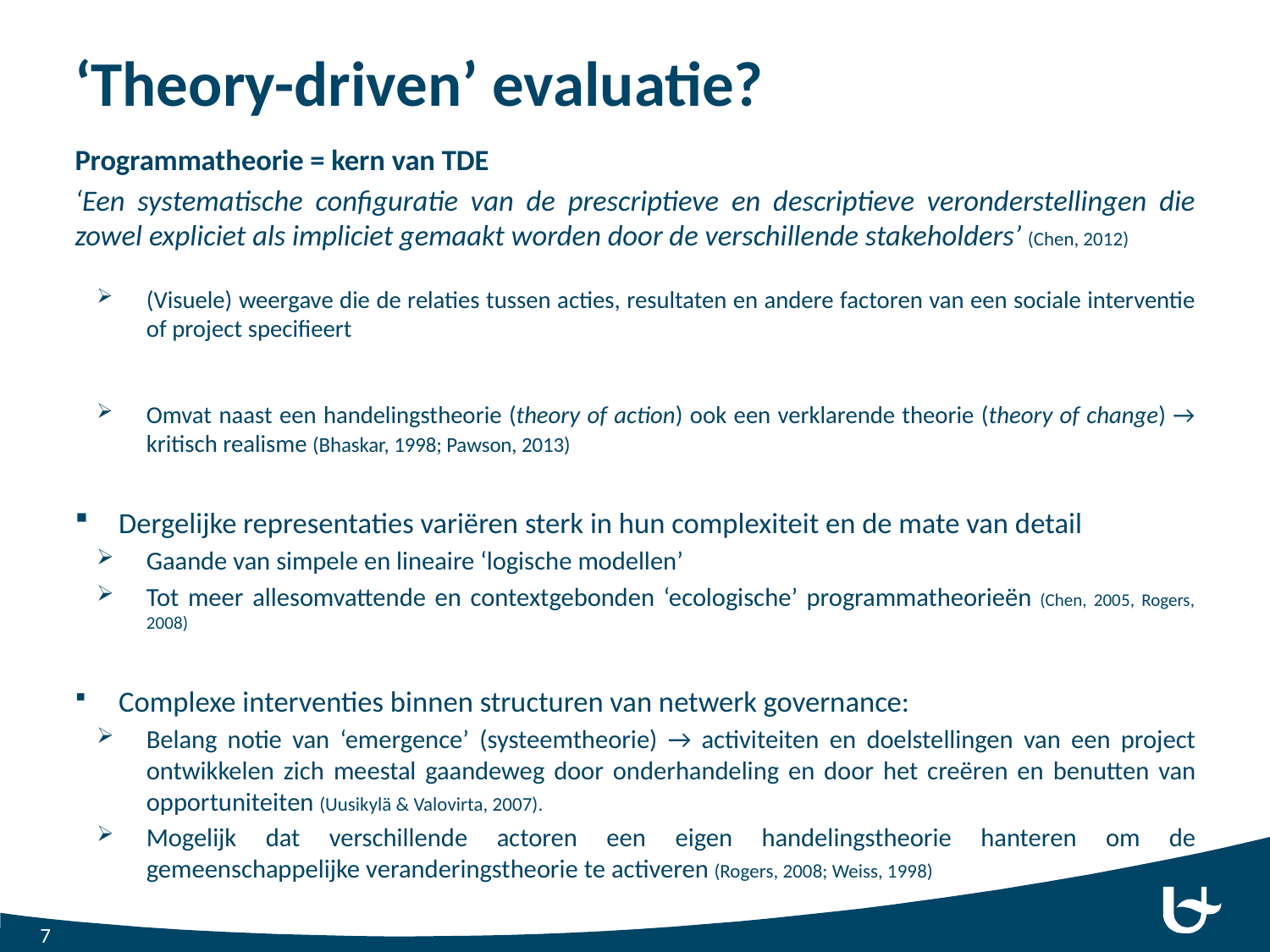

# ‘Theory-driven’ evaluatie?
Programmatheorie = kern van TDE
‘Een systematische configuratie van de prescriptieve en descriptieve veronderstellingen die zowel expliciet als impliciet gemaakt worden door de verschillende stakeholders’ (Chen, 2012)

(Visuele) weergave die de relaties tussen acties, resultaten en andere factoren van een sociale interventie of project specifieert

Omvat naast een handelingstheorie (theory of action) ook een verklarende theorie (theory of change) → kritisch realisme (Bhaskar, 1998; Pawson, 2013)

Dergelijke representaties variëren sterk in hun complexiteit en de mate van detail
Gaande van simpele en lineaire ‘logische modellen’
Tot meer allesomvattende en contextgebonden ‘ecologische’ programmatheorieën (Chen, 2005, Rogers, 2008)

Complexe interventies binnen structuren van netwerk governance:
Belang notie van ‘emergence’ (systeemtheorie) → activiteiten en doelstellingen van een project ontwikkelen zich meestal gaandeweg door onderhandeling en door het creëren en benutten van opportuniteiten (Uusikylä & Valovirta, 2007).
Mogelijk dat verschillende actoren een eigen handelingstheorie hanteren om de gemeenschappelijke veranderingstheorie te activeren (Rogers, 2008; Weiss, 1998)

7